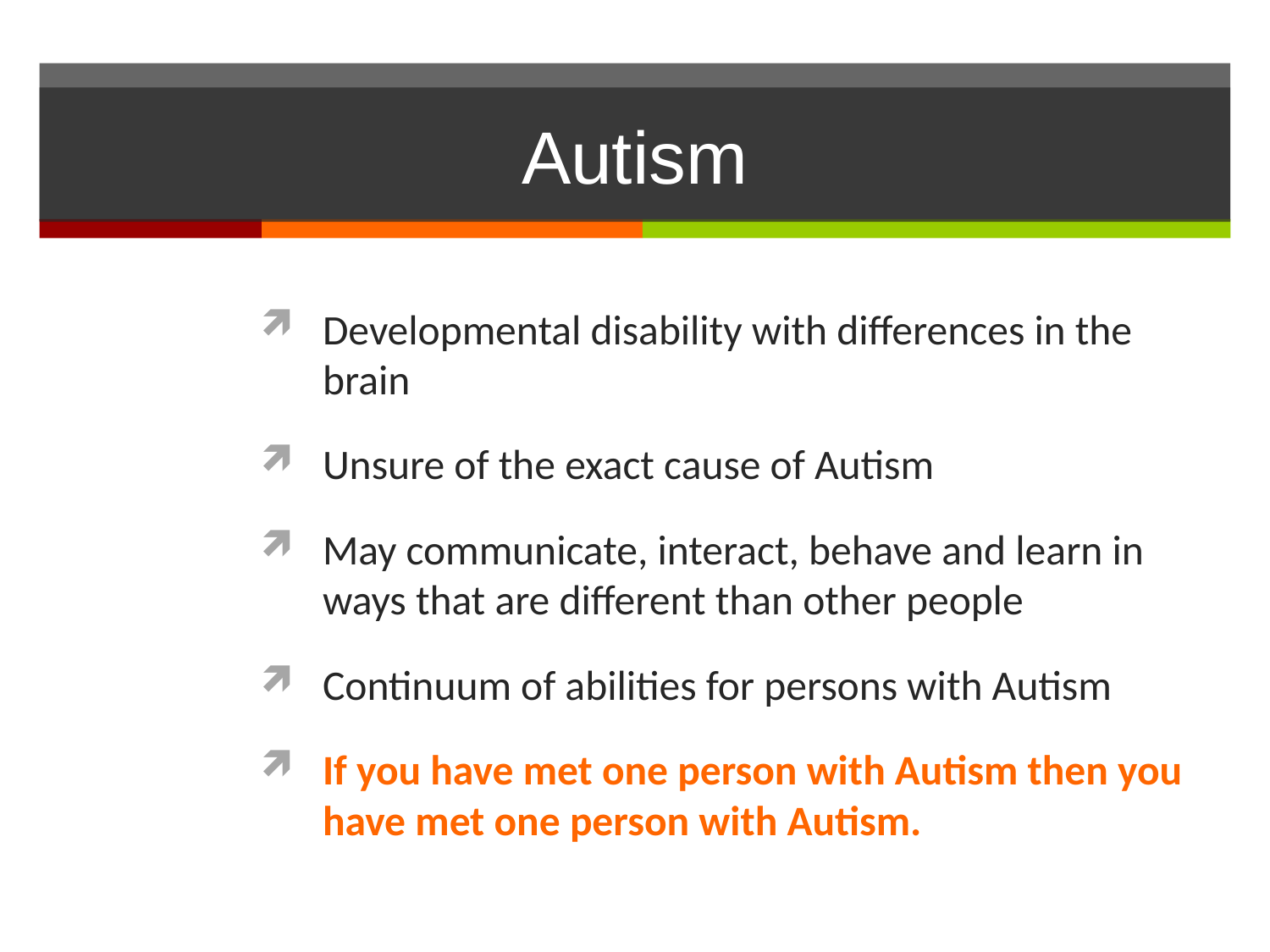

# Autism
Developmental disability with differences in the brain
Unsure of the exact cause of Autism
May communicate, interact, behave and learn in ways that are different than other people
Continuum of abilities for persons with Autism
If you have met one person with Autism then you have met one person with Autism.